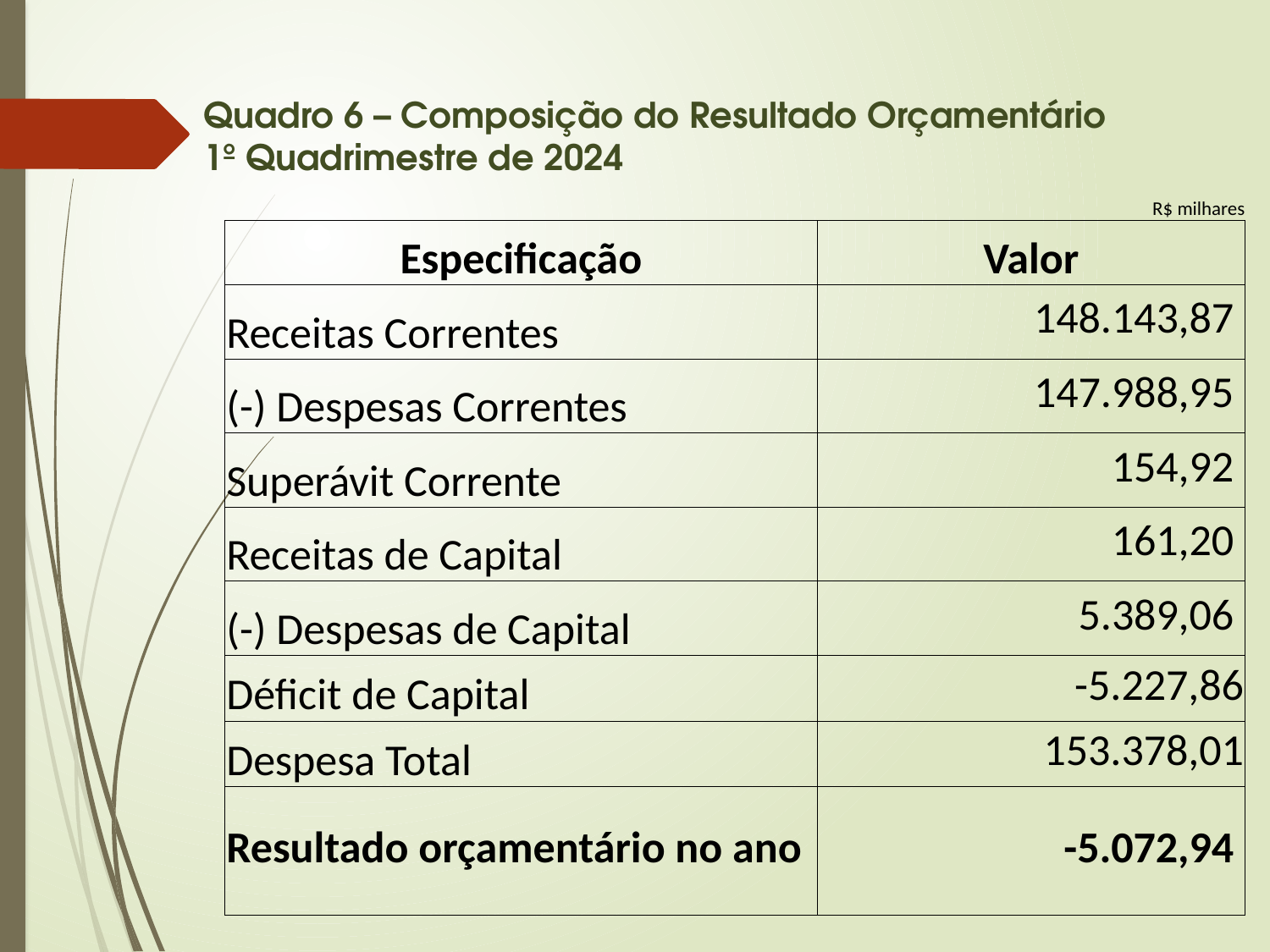

# Quadro 6 – Composição do Resultado Orçamentário 1º Quadrimestre de 2024
|  |  | R$ milhares |
| --- | --- | --- |
| Especificação | Valor |  |
| Receitas Correntes | 148.143,87 |  |
| (-) Despesas Correntes | 147.988,95 |  |
| Superávit Corrente | 154,92 |  |
| Receitas de Capital | 161,20 |  |
| (-) Despesas de Capital | 5.389,06 |  |
| Déficit de Capital | -5.227,86 |  |
| Despesa Total | 153.378,01 |  |
| Resultado orçamentário no ano | -5.072,94 |  |